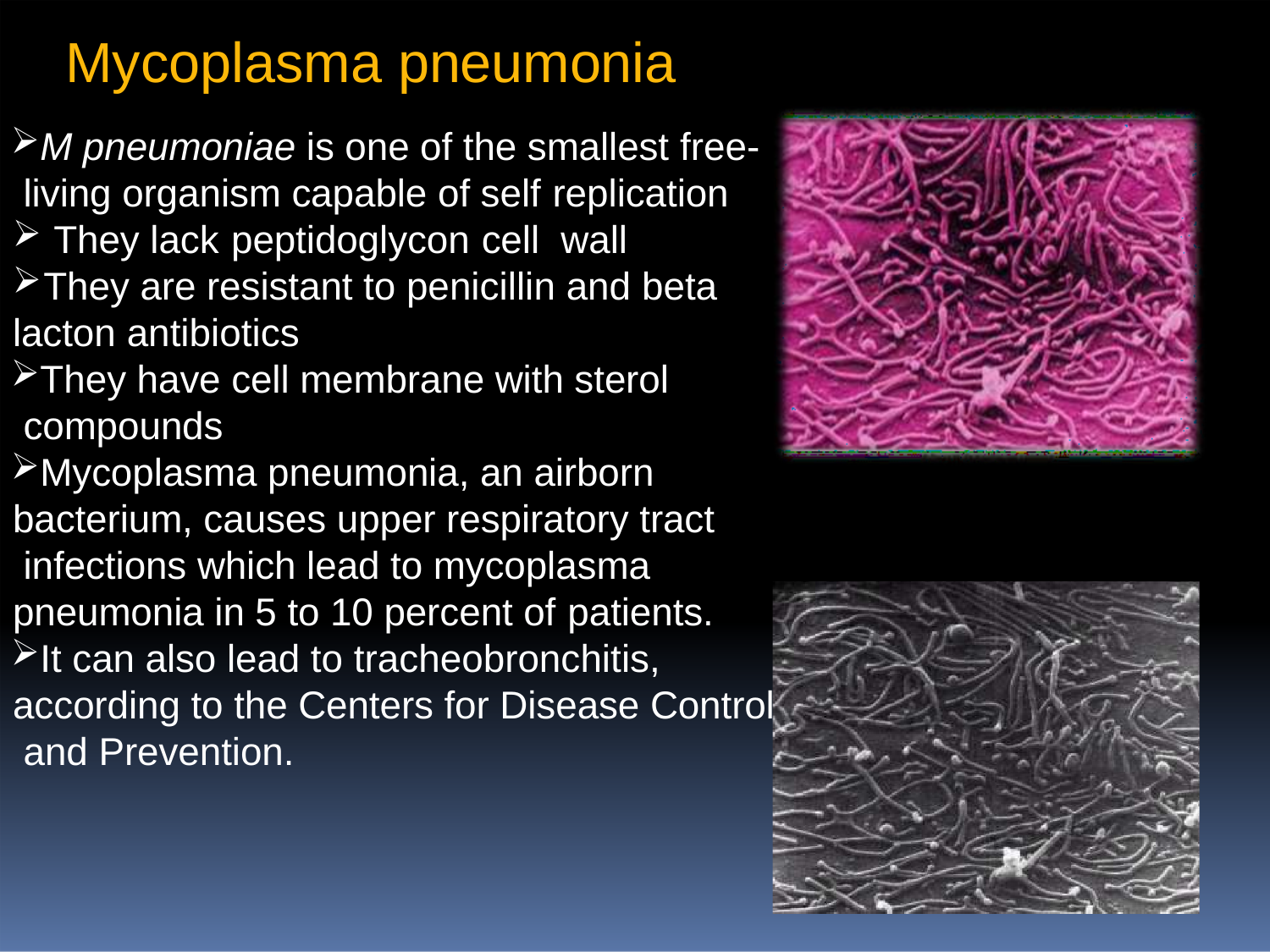

# Mycoplasma pneumonia

M pneumoniae is one of the smallest free-  living organism capable of self replication
They lack peptidoglycon cell  wall
They are resistant to penicillin and beta
lacton antibiotics
They have cell membrane with sterol  compounds
Mycoplasma pneumonia, an airborn  bacterium, causes upper respiratory tract  infections which lead to mycoplasma  pneumonia in 5 to 10 percent of patients.
It can also lead to tracheobronchitis,  according to the Centers for Disease Control  and Prevention.